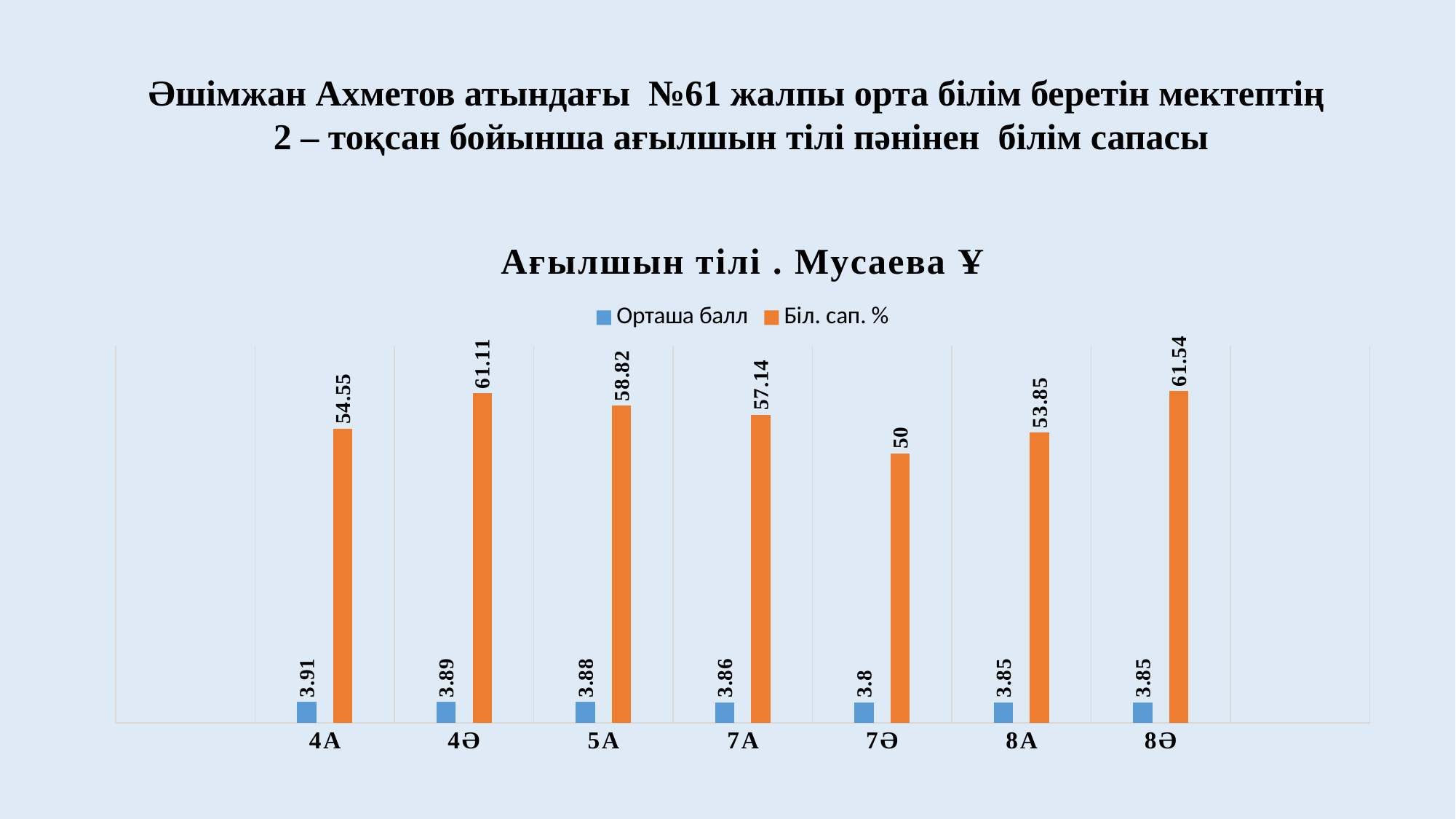

Әшімжан Ахметов атындағы  №61 жалпы орта білім беретін мектептің
2 – тоқсан бойынша ағылшын тілі пәнінен  білім сапасы

### Chart: Ағылшын тілі . Мусаева Ұ

| Category | Орташа балл | Біл. сап. % |
|---|---|---|
|  | None | None |
| 4А | 3.91 | 54.55 |
| 4Ә | 3.89 | 61.11 |
| 5А | 3.88 | 58.82 |
| 7А | 3.86 | 57.14 |
| 7Ә | 3.8 | 50.0 |
| 8А | 3.85 | 53.85 |
| 8Ә | 3.85 | 61.54 |